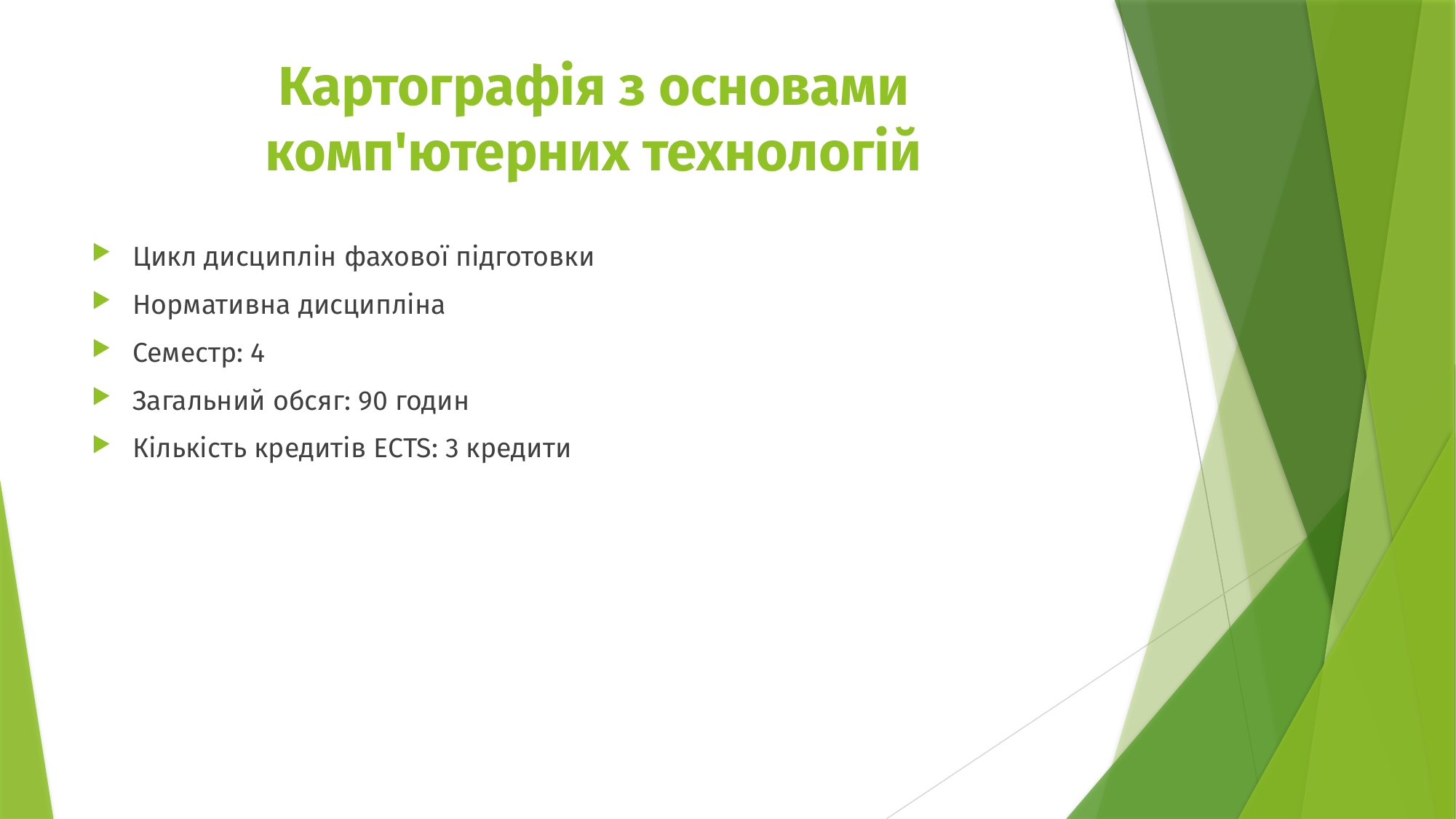

# Картографія з основами комп'ютерних технологій
Цикл дисциплін фахової підготовки
Нормативна дисципліна
Семестр: 4
Загальний обсяг: 90 годин
Кількість кредитів ECTS: 3 кредити